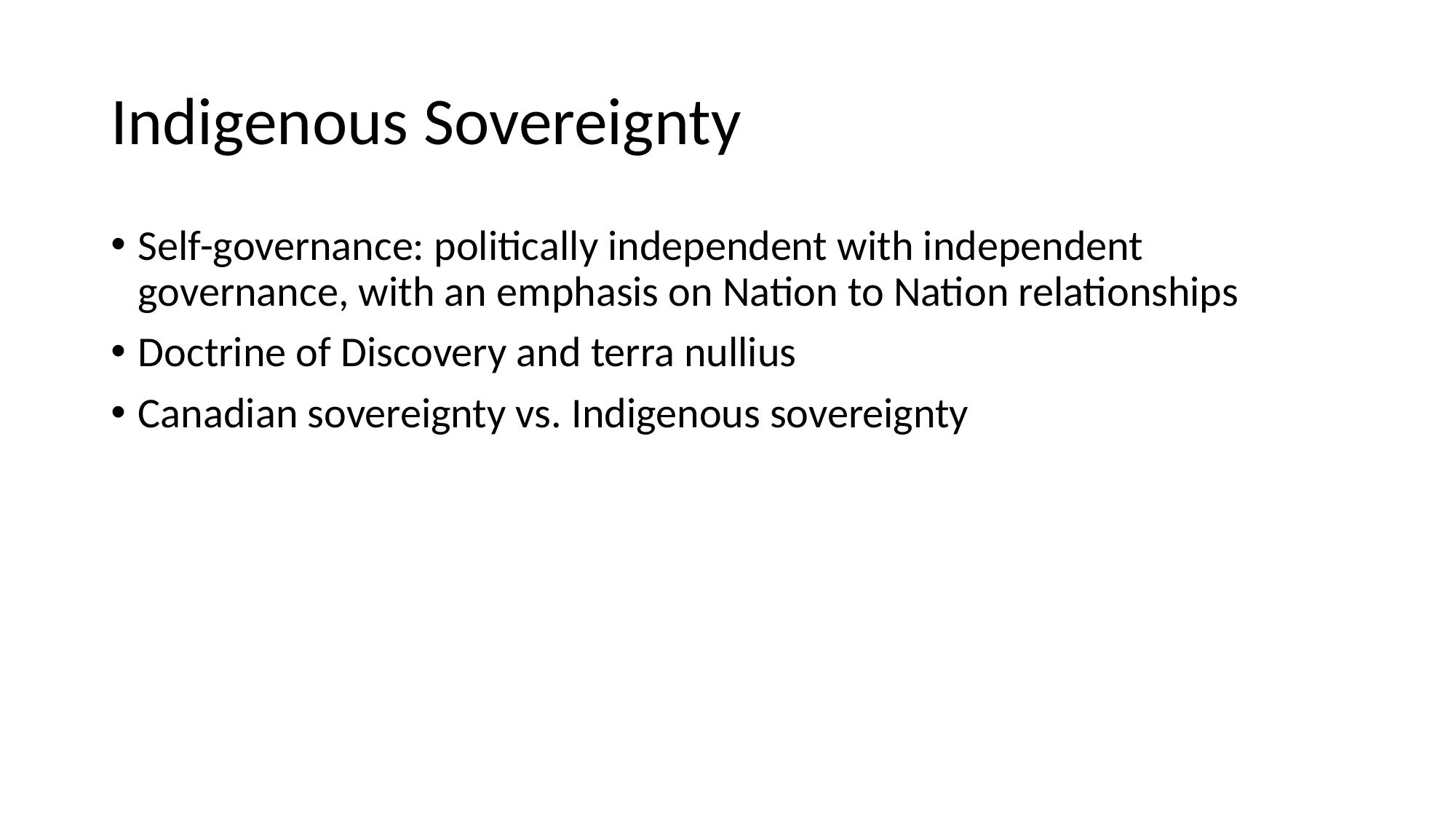

# Indigenous Sovereignty
Self-governance: politically independent with independent governance, with an emphasis on Nation to Nation relationships
Doctrine of Discovery and terra nullius
Canadian sovereignty vs. Indigenous sovereignty